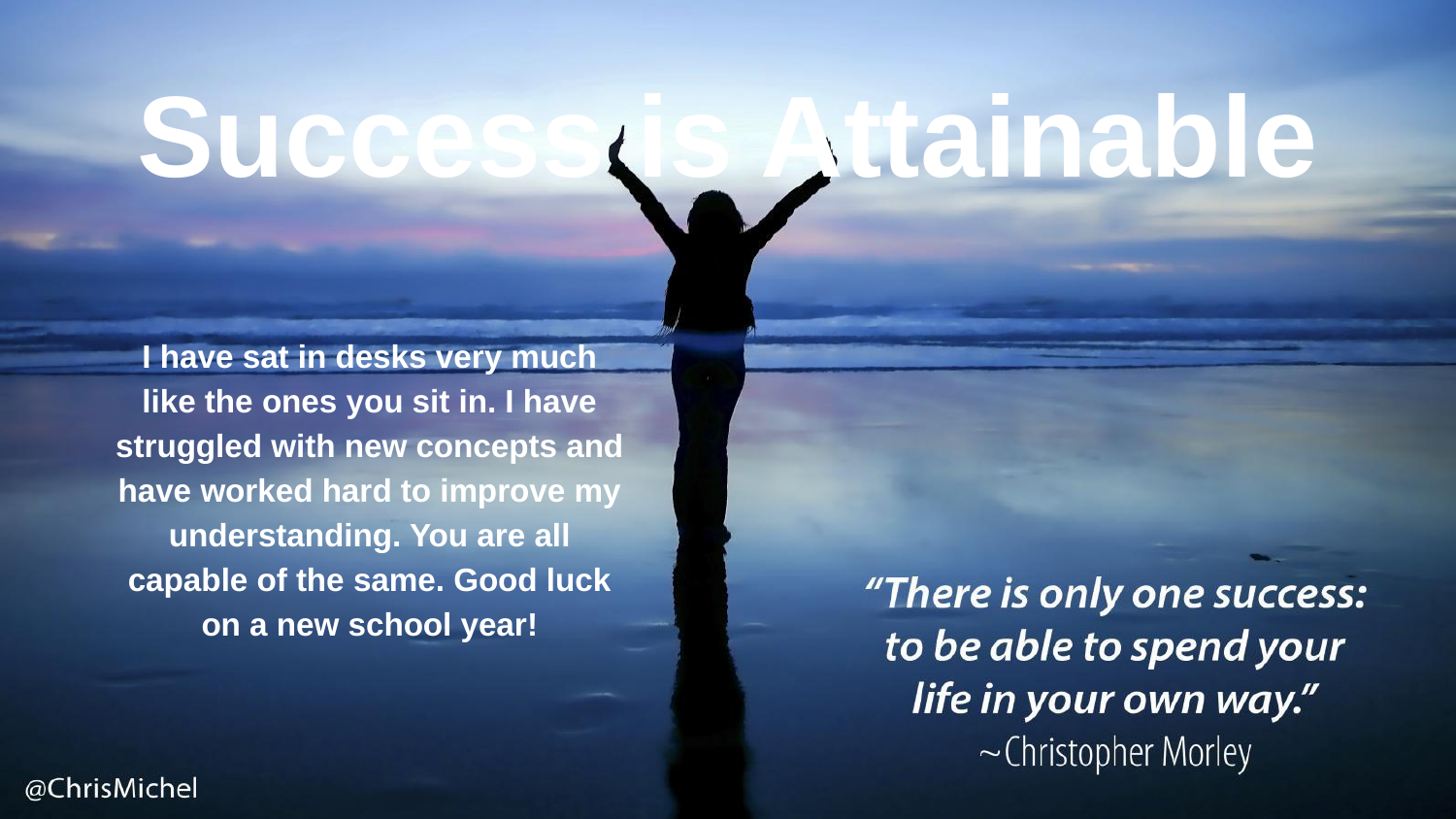

# Success is Attainable
I have sat in desks very much like the ones you sit in. I have struggled with new concepts and have worked hard to improve my understanding. You are all capable of the same. Good luck on a new school year!